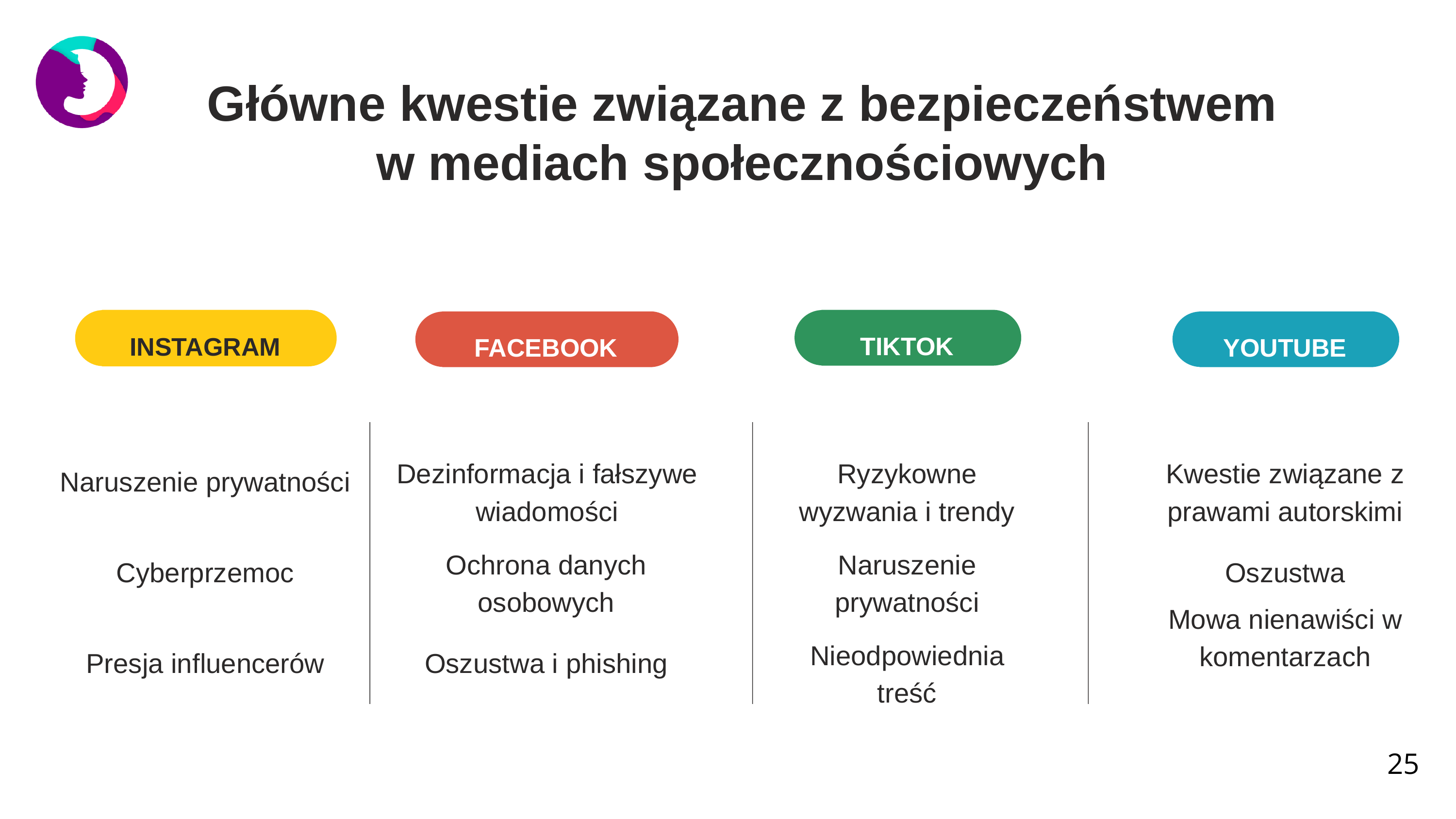

Główne kwestie związane z bezpieczeństwem w mediach społecznościowych

TIKTOK

INSTAGRAM

FACEBOOK

YOUTUBE

Naruszenie prywatności
Ryzykowne wyzwania i trendy
Kwestie związane z prawami autorskimi
Dezinformacja i fałszywe wiadomości
Cyberprzemoc
Ochrona danych osobowych
Naruszenie prywatności
Oszustwa
Mowa nienawiści w komentarzach
Presja influencerów
Oszustwa i phishing
Nieodpowiednia treść
25